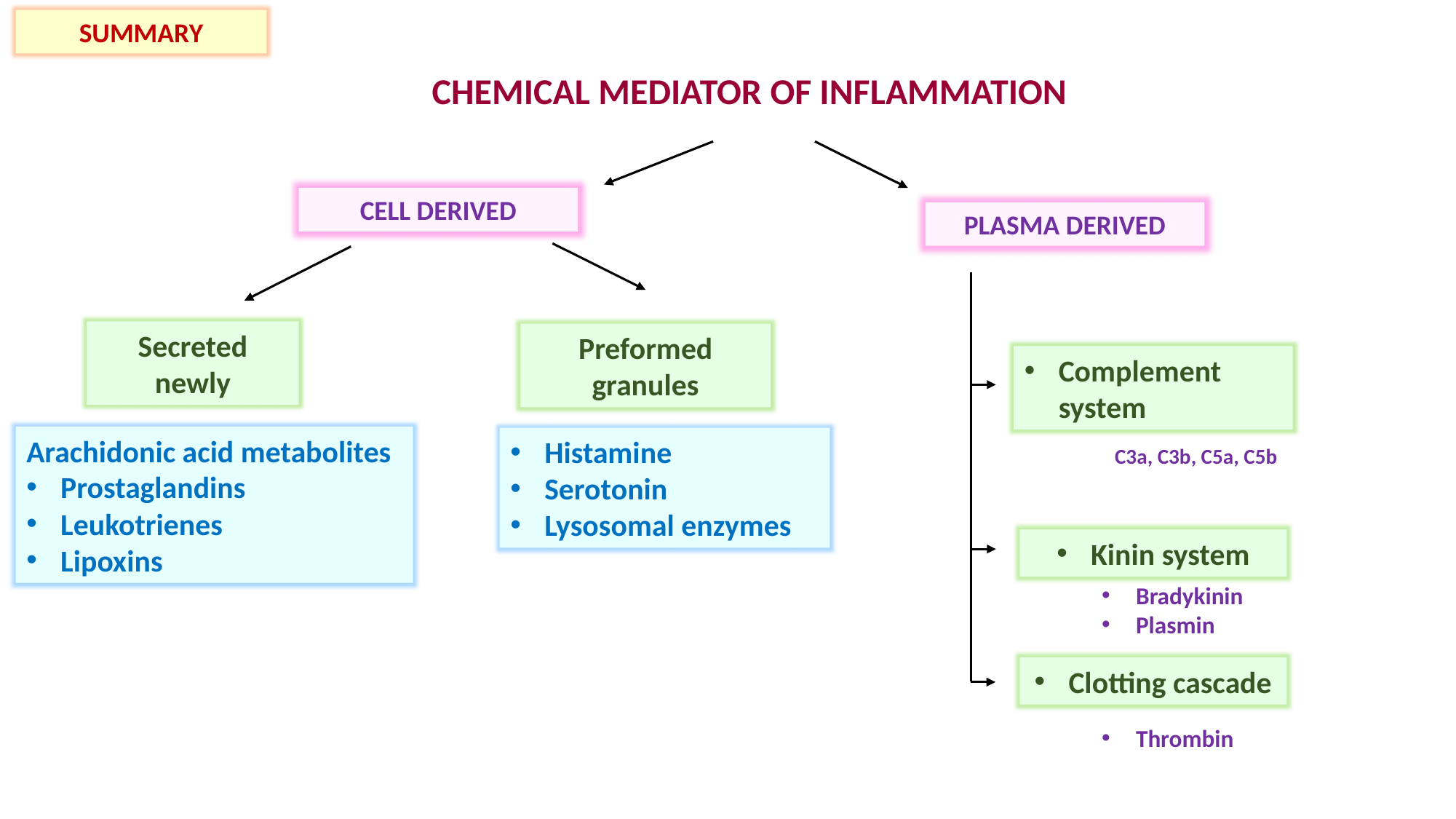

CHEMICAL MEDIATOR OF INFLAMMATION
SUMMARY
CELL DERIVED
PLASMA DERIVED
Secreted newly
Preformed granules
Complement system
Arachidonic acid metabolites
Prostaglandins
Leukotrienes
Lipoxins
Histamine
Serotonin
Lysosomal enzymes
C3a, C3b, C5a, C5b
Kinin system
Bradykinin
Plasmin
Clotting cascade
Thrombin